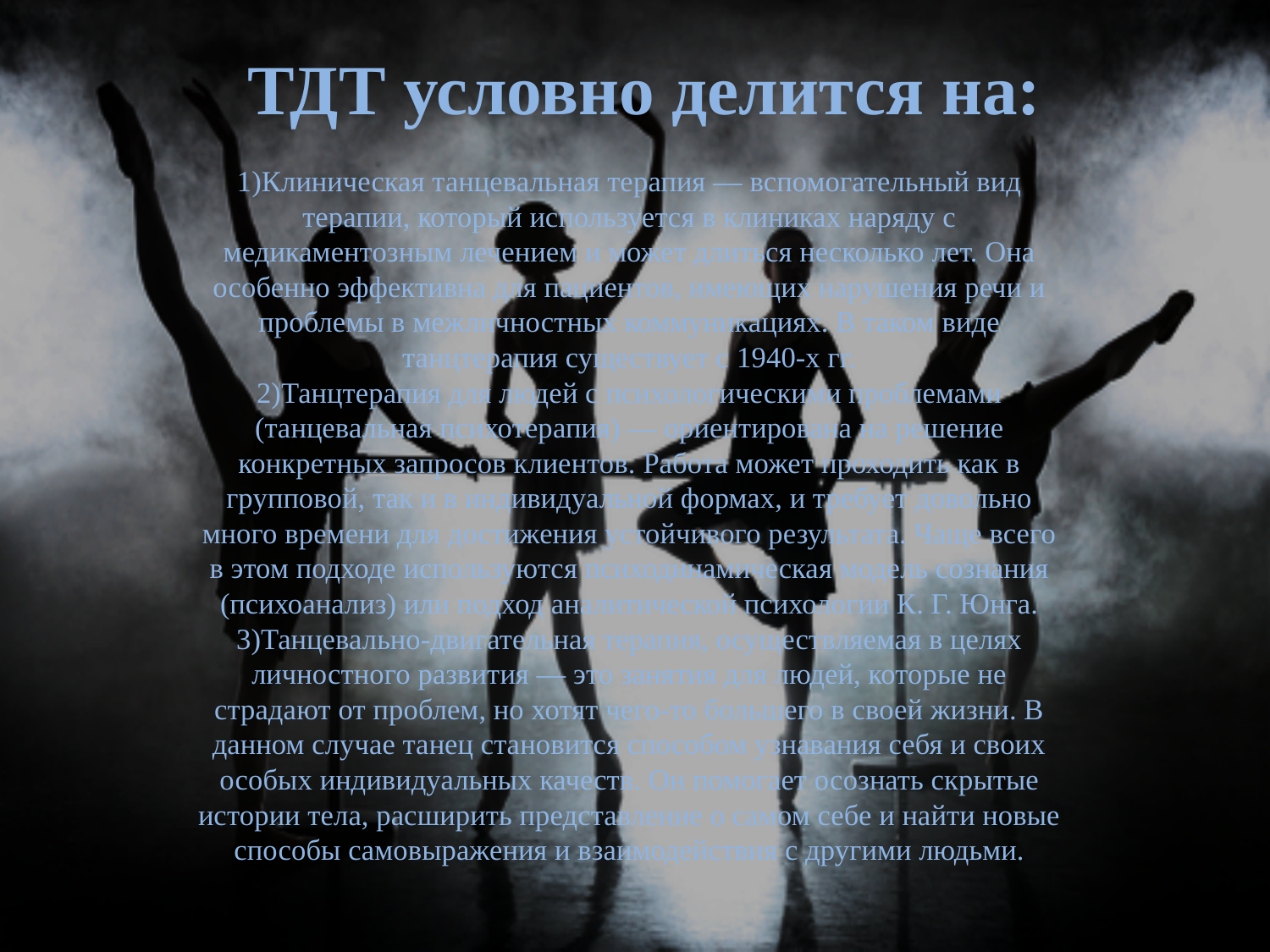

# ТДТ условно делится на:
1)Клиническая танцевальная терапия — вспомогательный вид терапии, который используется в клиниках наряду с медикаментозным лечением и может длиться несколько лет. Она особенно эффективна для пациентов, имеющих нарушения речи и проблемы в межличностных коммуникациях. В таком виде танцтерапия существует с 1940-х гг.
2)Танцтерапия для людей с психологическими проблемами (танцевальная психотерапия) — ориентирована на решение конкретных запросов клиентов. Работа может проходить как в групповой, так и в индивидуальной формах, и требует довольно много времени для достижения устойчивого результата. Чаще всего в этом подходе используются психодинамическая модель сознания (психоанализ) или подход аналитической психологии К. Г. Юнга.
3)Танцевально-двигательная терапия, осуществляемая в целях личностного развития — это занятия для людей, которые не страдают от проблем, но хотят чего-то большего в своей жизни. В данном случае танец становится способом узнавания себя и своих особых индивидуальных качеств. Он помогает осознать скрытые истории тела, расширить представление о самом себе и найти новые способы самовыражения и взаимодействия с другими людьми.